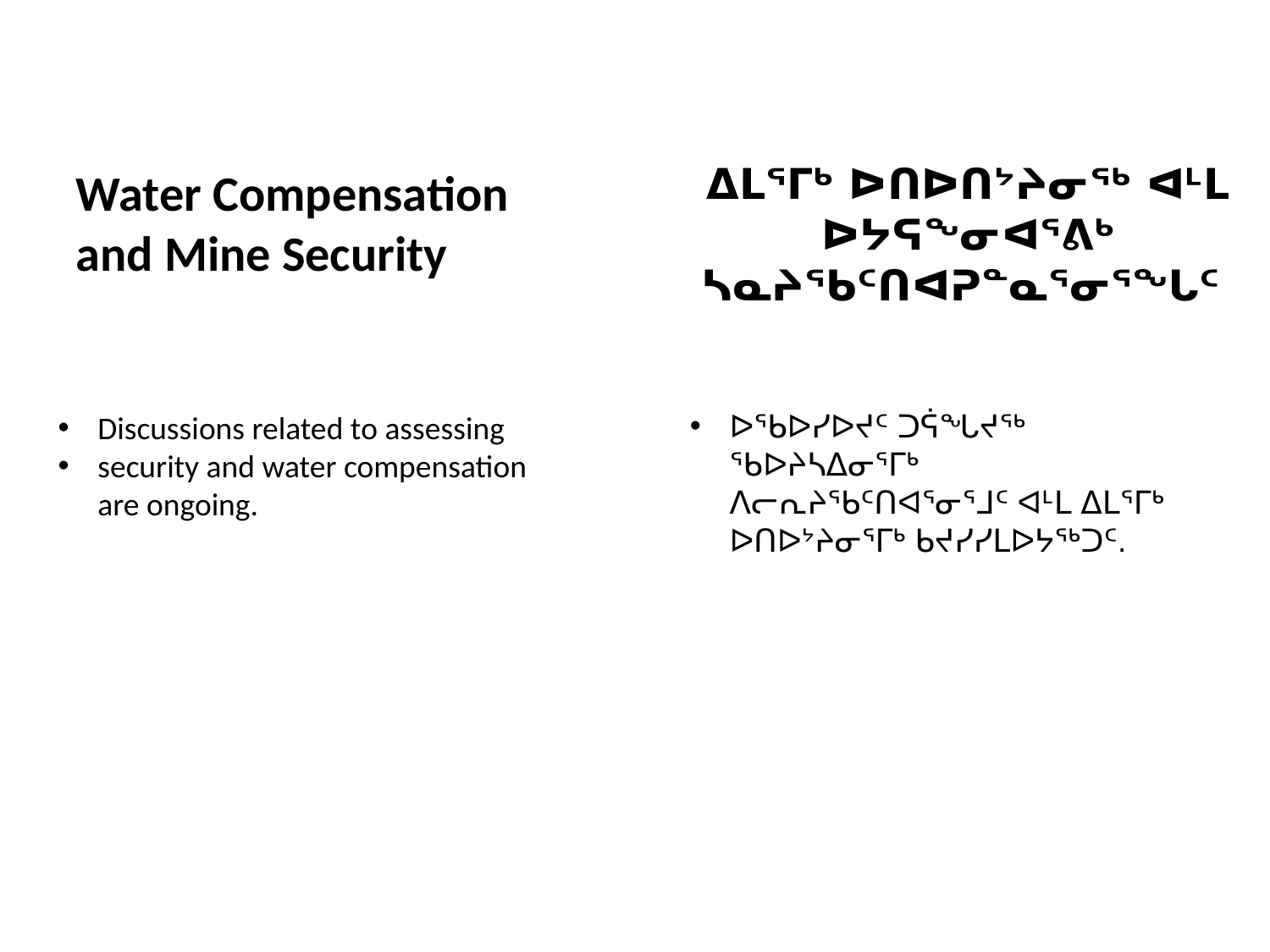

ᐃᒪᕐᒥᒃ ᐅᑎᐅᑎᔾᔨᓂᖅ ᐊᒻᒪ ᐅᔭᕋᖕᓂᐊᕐᕕᒃ ᓴᓇᔨᖃᑦᑎᐊᕈᓐᓇᕐᓂᕐᖓᑦ
Water Compensation
and Mine Security
ᐅᖃᐅᓯᐅᔪᑦ ᑐᕌᖓᔪᖅ ᖃᐅᔨᓴᐃᓂᕐᒥᒃ ᐱᓕᕆᔨᖃᑦᑎᐊᕐᓂᕐᒧᑦ ᐊᒻᒪ ᐃᒪᕐᒥᒃ ᐅᑎᐅᔾᔨᓂᕐᒥᒃ ᑲᔪᓯᓯᒪᐅᔭᖅᑐᑦ.
Discussions related to assessing
security and water compensation are ongoing.